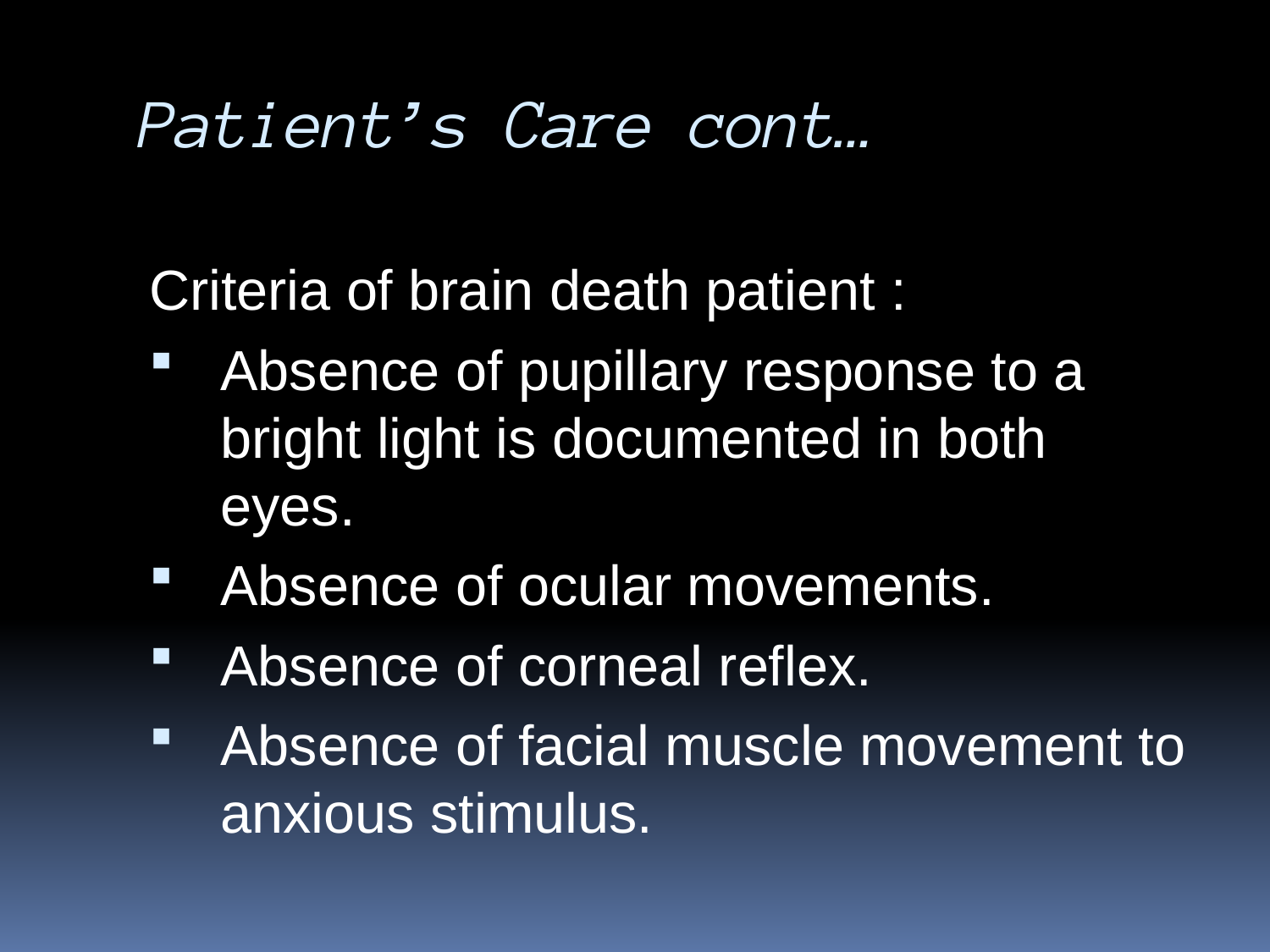

# Patient’s Care cont…
Criteria of brain death patient :
Absence of pupillary response to a bright light is documented in both eyes.
Absence of ocular movements.
Absence of corneal reflex.
Absence of facial muscle movement to anxious stimulus.